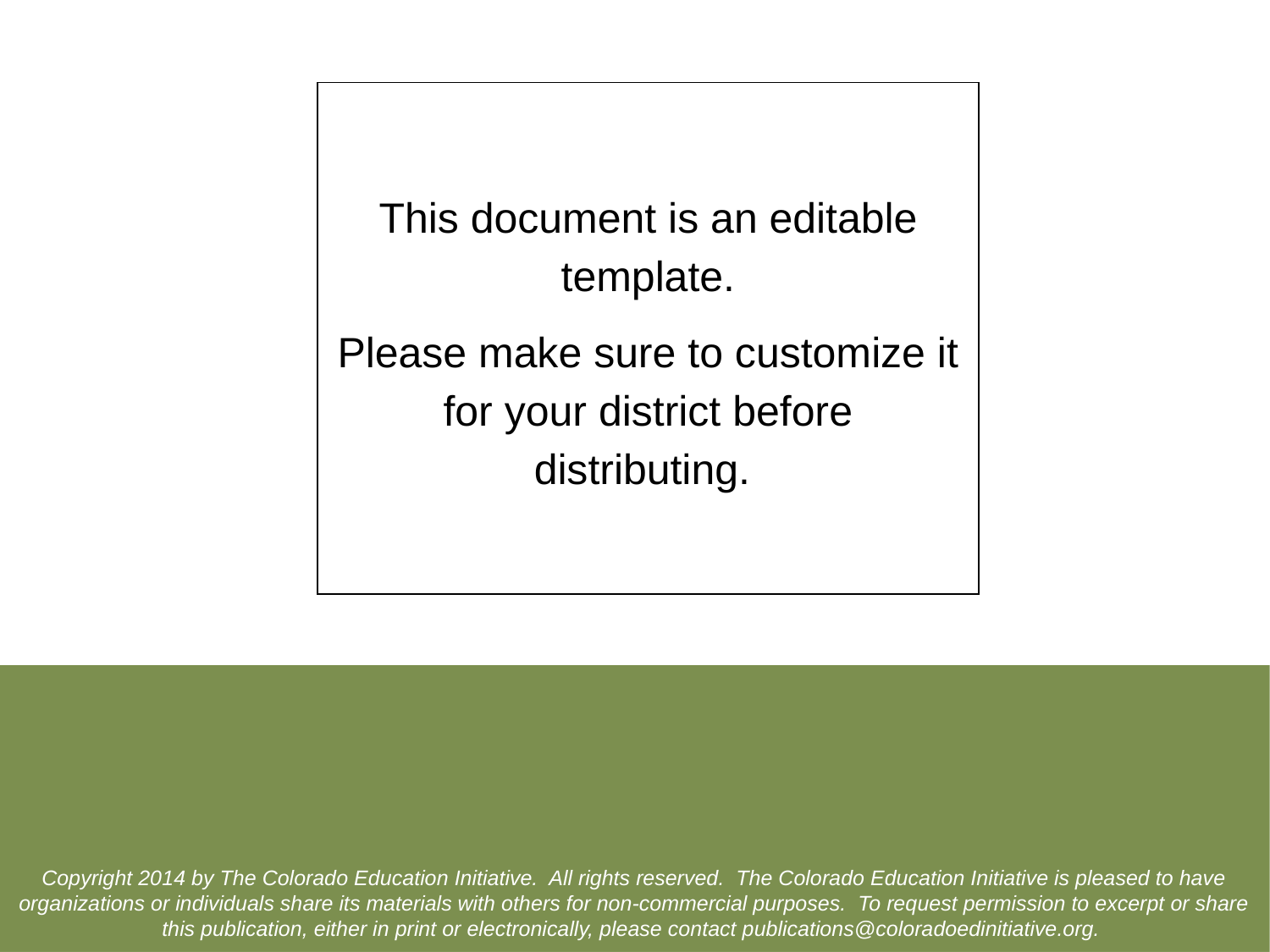

This document is an editable template.
Please make sure to customize it for your district before distributing.
#

Copyright 2014 by The Colorado Education Initiative.  All rights reserved.  The Colorado Education Initiative is pleased to have organizations or individuals share its materials with others for non-commercial purposes.  To request permission to excerpt or share this publication, either in print or electronically, please contact publications@coloradoedinitiative.org.